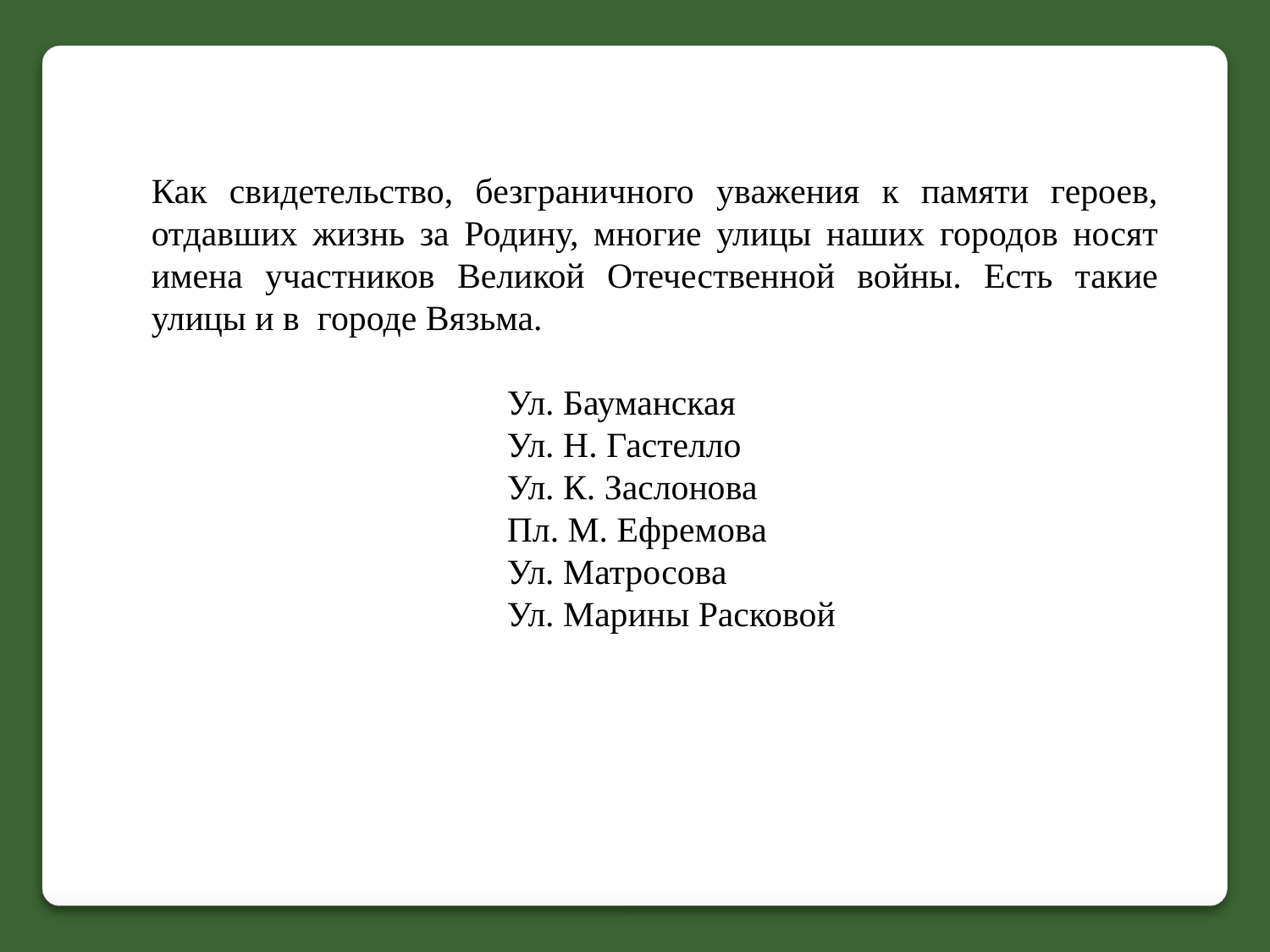

Как свидетельство, безграничного уважения к памяти героев, отдавших жизнь за Родину, многие улицы наших городов носят имена участников Великой Отечественной войны. Есть такие улицы и в  городе Вязьма.

                                        Ул. Бауманская
                                        Ул. Н. Гастелло
                                        Ул. К. Заслонова
                                        Пл. М. Ефремова
                                        Ул. Матросова
                                        Ул. Марины Расковой